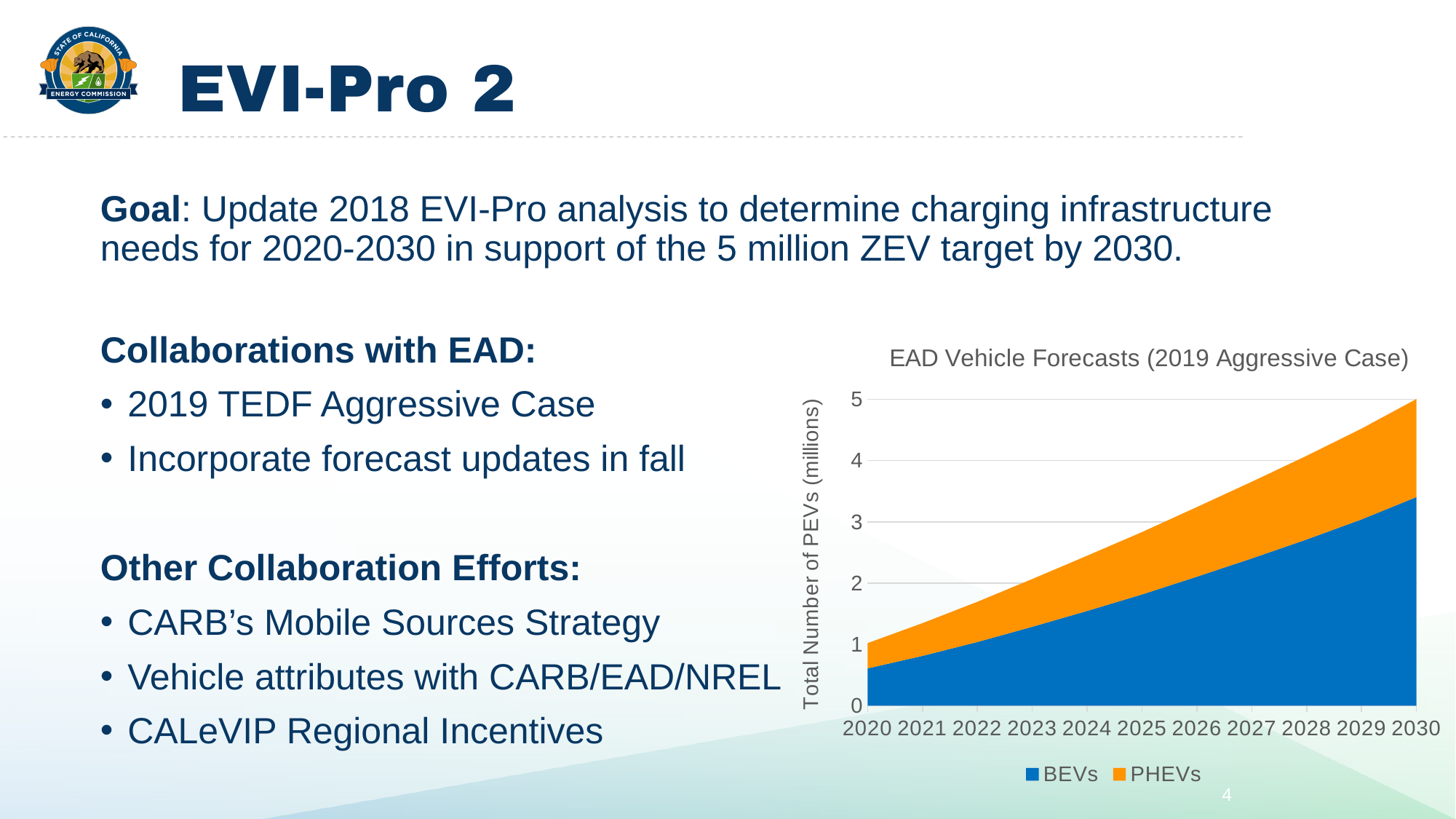

# EVI-Pro 2
Goal: Update 2018 EVI-Pro analysis to determine charging infrastructure needs for 2020-2030 in support of the 5 million ZEV target by 2030.

### Chart: EAD Vehicle Forecasts (2019 Aggressive Case)

| Category | BEVs | PHEVs |
|---|---|---|
| 2020 | 0.607741 | 0.412434 |
| 2021 | 0.812343 | 0.53471 |
| 2022 | 1.038821 | 0.656281 |
| 2023 | 1.287104 | 0.779797 |
| 2024 | 1.546179 | 0.90042 |
| 2025 | 1.814858 | 1.018566 |
| 2026 | 2.104473 | 1.137317 |
| 2027 | 2.40289 | 1.251485 |
| 2028 | 2.712713 | 1.366229 |
| 2029 | 3.040462 | 1.481734 |
| 2030 | 3.40528 | 1.599535 |
Collaborations with EAD:
2019 TEDF Aggressive Case
Incorporate forecast updates in fall

Other Collaboration Efforts:
CARB’s Mobile Sources Strategy
Vehicle attributes with CARB/EAD/NREL
CALeVIP Regional Incentives

4